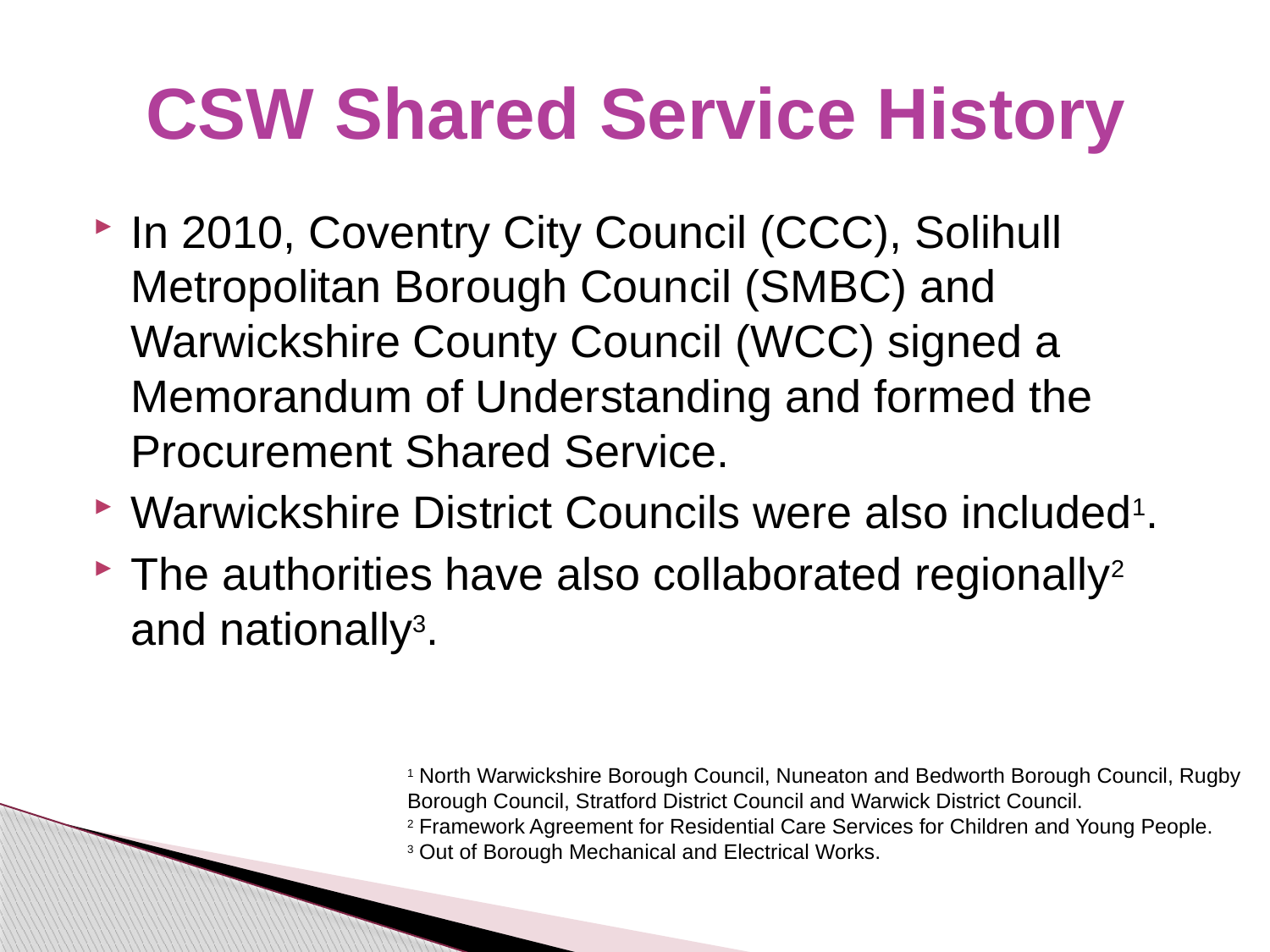

# CSW Shared Service History
In 2010, Coventry City Council (CCC), Solihull Metropolitan Borough Council (SMBC) and Warwickshire County Council (WCC) signed a Memorandum of Understanding and formed the Procurement Shared Service.
Warwickshire District Councils were also included1.
The authorities have also collaborated regionally2 and nationally3.
1 North Warwickshire Borough Council, Nuneaton and Bedworth Borough Council, Rugby Borough Council, Stratford District Council and Warwick District Council.
2 Framework Agreement for Residential Care Services for Children and Young People.
3 Out of Borough Mechanical and Electrical Works.